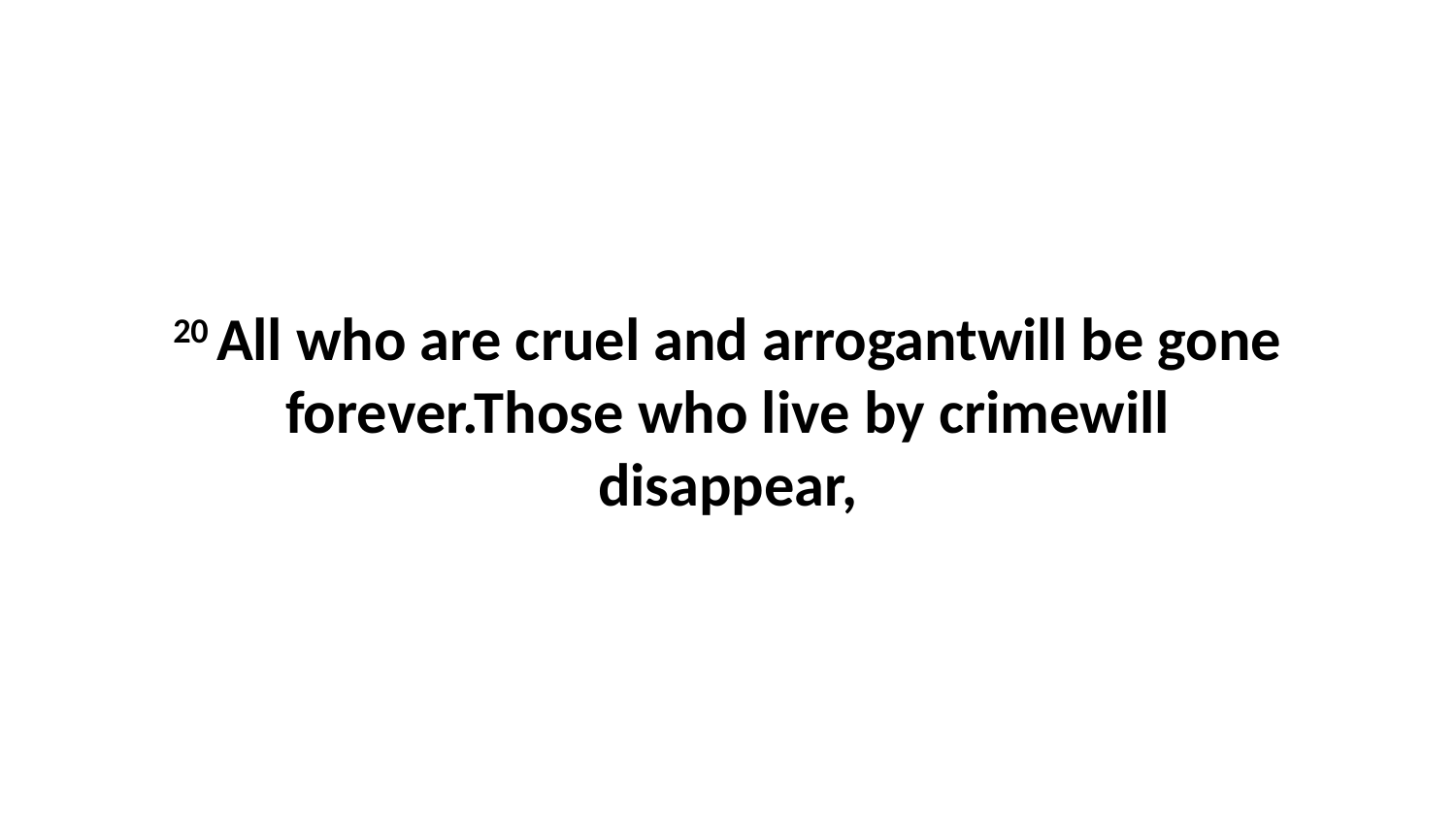

20 All who are cruel and arrogantwill be gone forever.Those who live by crimewill disappear,